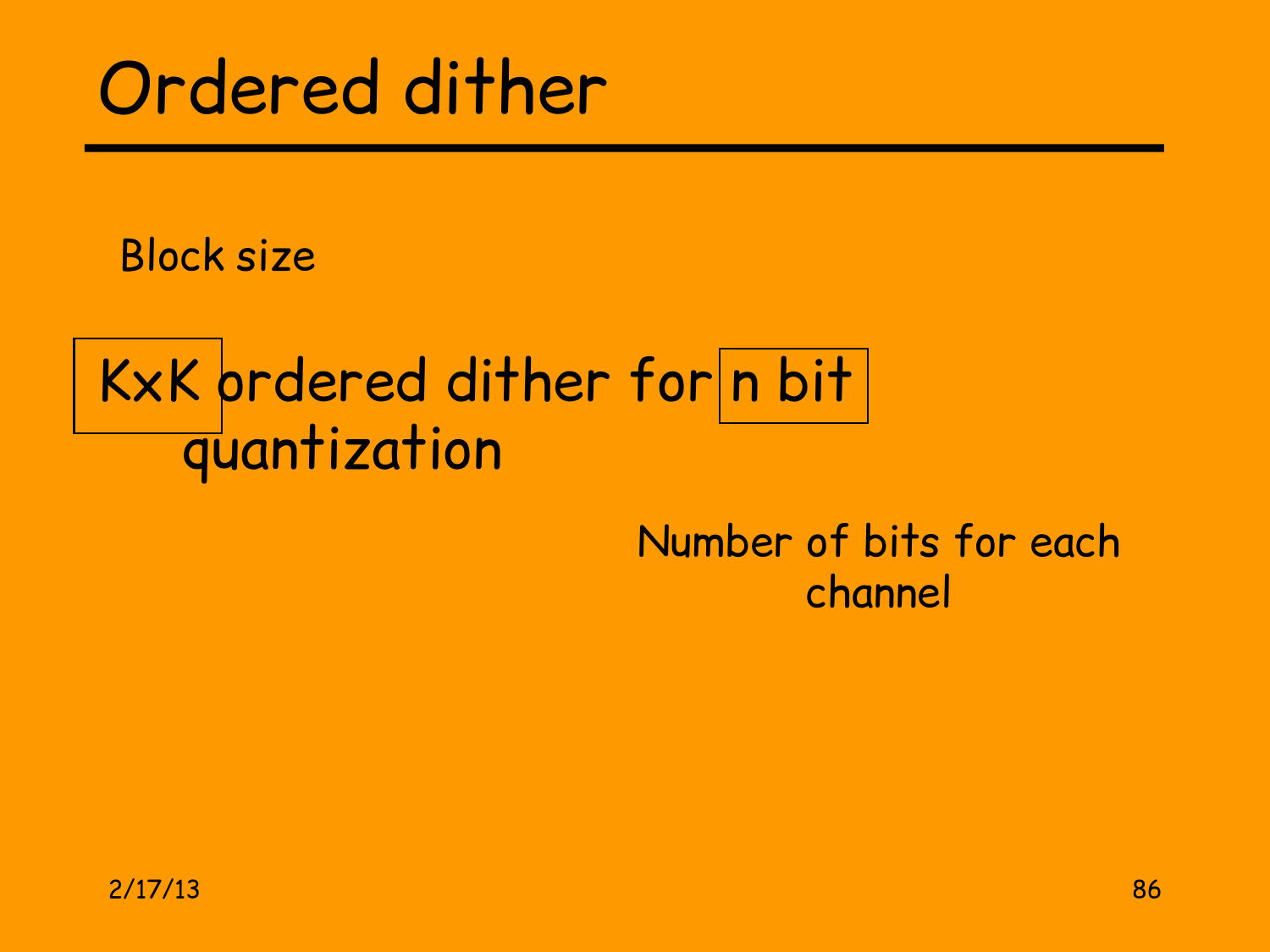

# Ordered dither

KxK ordered dither for n bit quantization
Block size

Number of bits for each channel
2/17/13
86